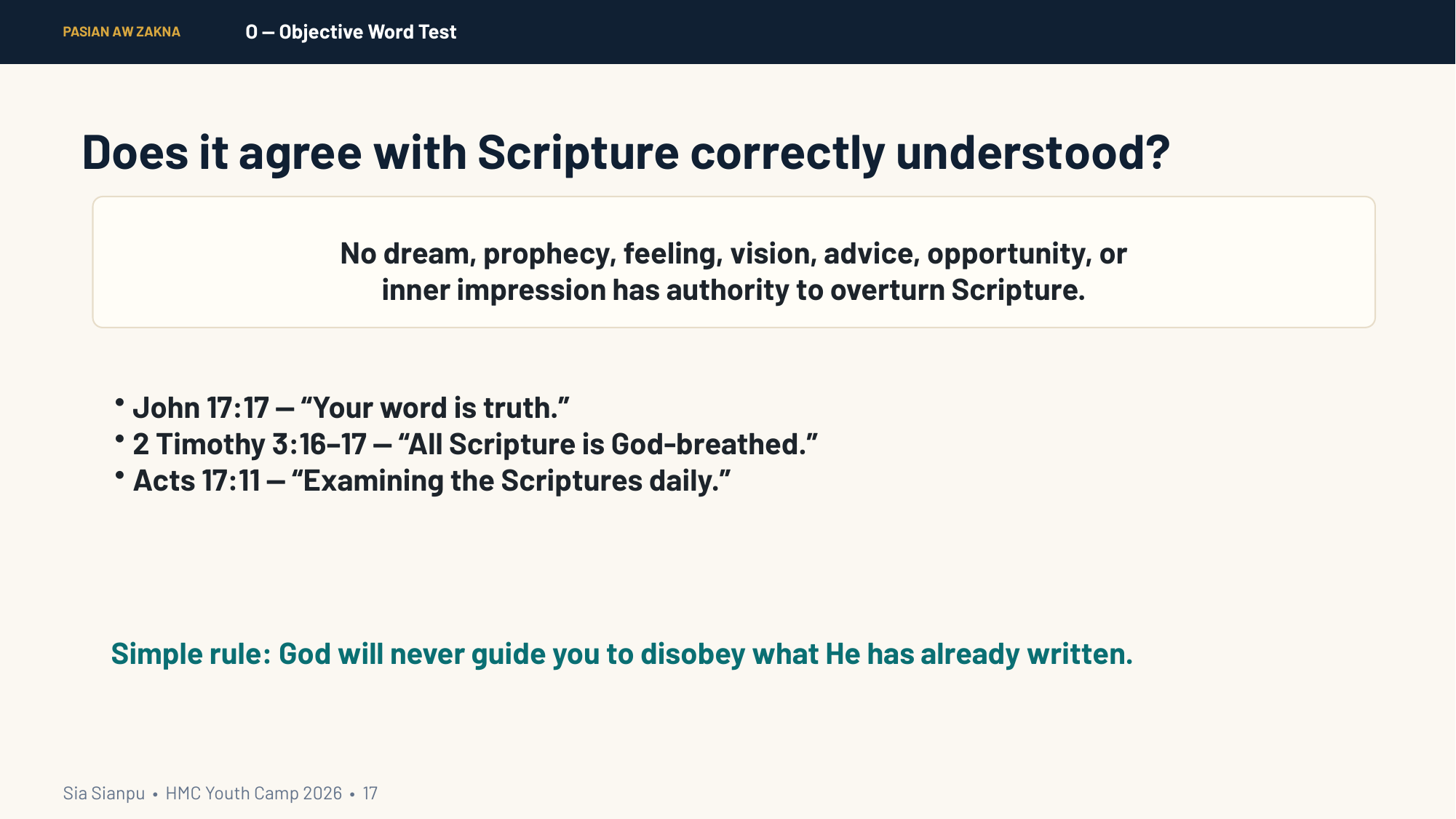

O — Objective Word Test
PASIAN AW ZAKNA
Does it agree with Scripture correctly understood?

No dream, prophecy, feeling, vision, advice, opportunity, or
inner impression has authority to overturn Scripture.
John 17:17 — “Your word is truth.”
2 Timothy 3:16–17 — “All Scripture is God-breathed.”
Acts 17:11 — “Examining the Scriptures daily.”
Simple rule: God will never guide you to disobey what He has already written.
Sia Sianpu  •  HMC Youth Camp 2026  •  17